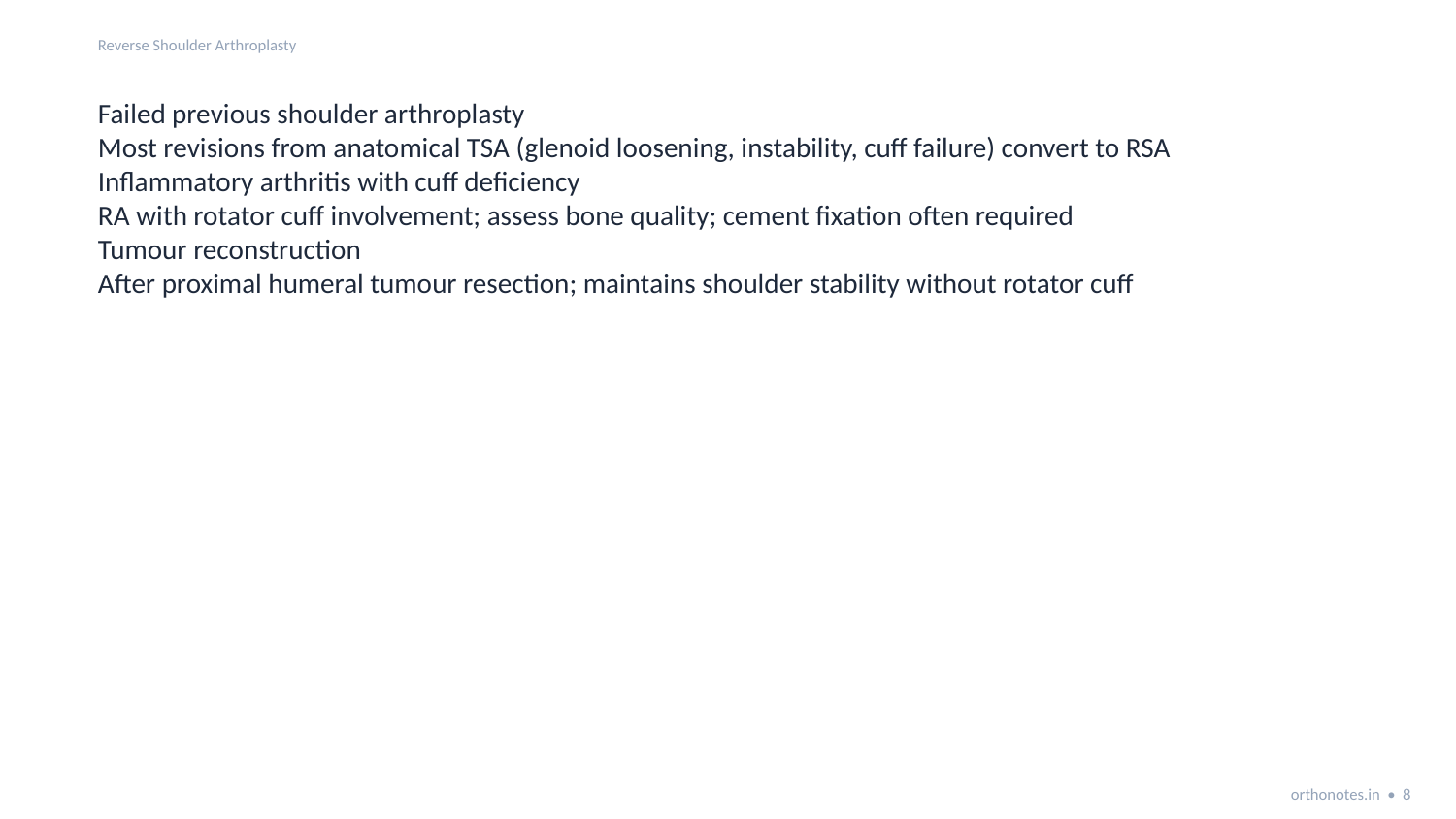

Reverse Shoulder Arthroplasty
Failed previous shoulder arthroplasty
Most revisions from anatomical TSA (glenoid loosening, instability, cuff failure) convert to RSA
Inflammatory arthritis with cuff deficiency
RA with rotator cuff involvement; assess bone quality; cement fixation often required
Tumour reconstruction
After proximal humeral tumour resection; maintains shoulder stability without rotator cuff
orthonotes.in  •  8